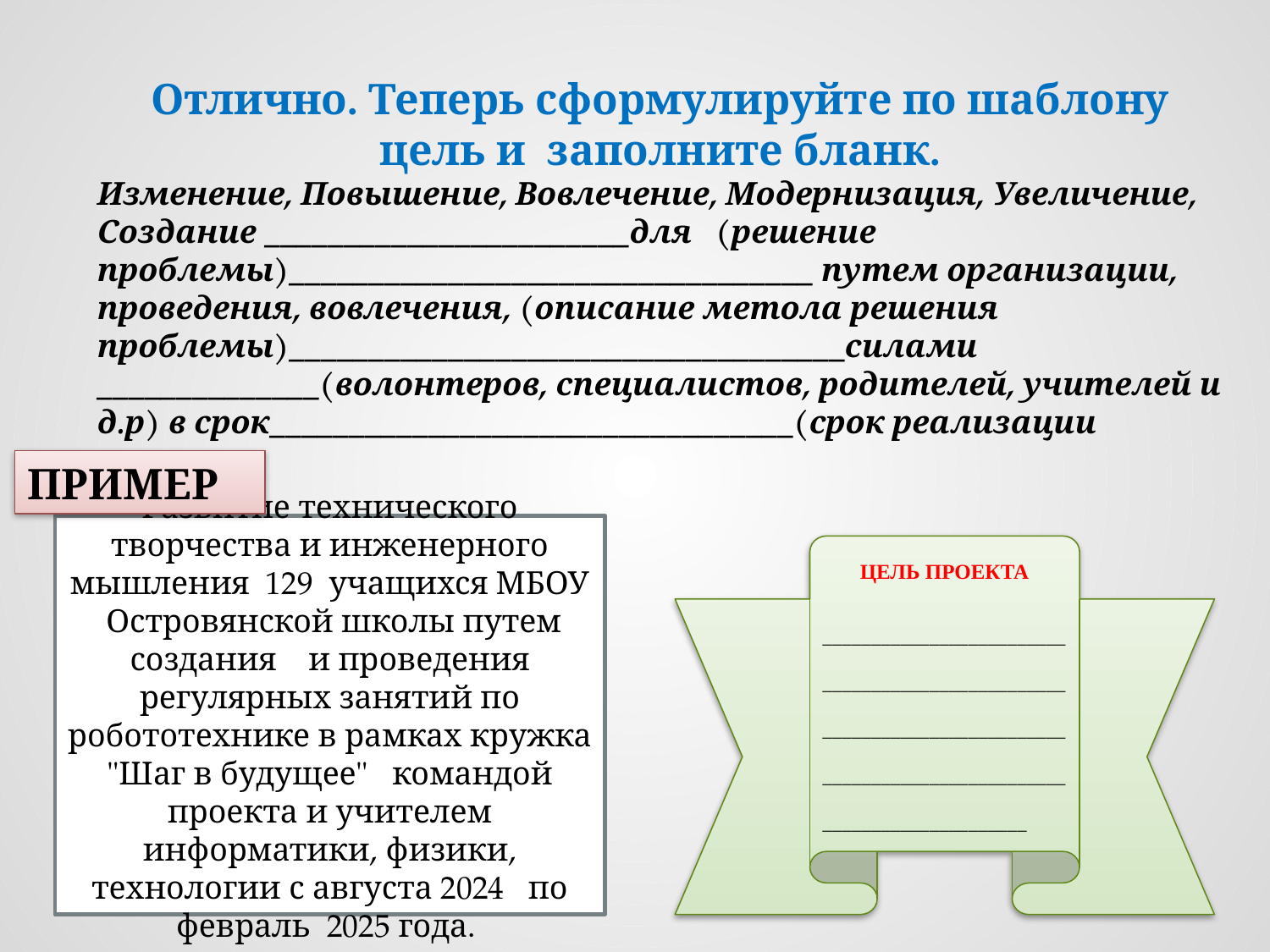

Отлично. Теперь сформулируйте по шаблону цель и  заполните бланк.
Изменение, Повышение, Вовлечение, Модернизация, Увеличение, Создание _______________________для   (решение проблемы)_________________________________ путем организации, проведения, вовлечения, (описание метола решения проблемы)___________________________________силами ______________(волонтеров, специалистов, родителей, учителей и д.р) в срок_________________________________(срок реализации проекта.
ПРИМЕР
Развитие технического творчества и инженерного мышления  129  учащихся МБОУ  Островянской школы путем создания    и проведения регулярных занятий по робототехнике в рамках кружка "Шаг в будущее"   командой проекта и учителем информатики, физики, технологии с августа 2024   по февраль  2025 года.
ЦЕЛЬ ПРОЕКТА
_________________________________________________________________________________________________________________________